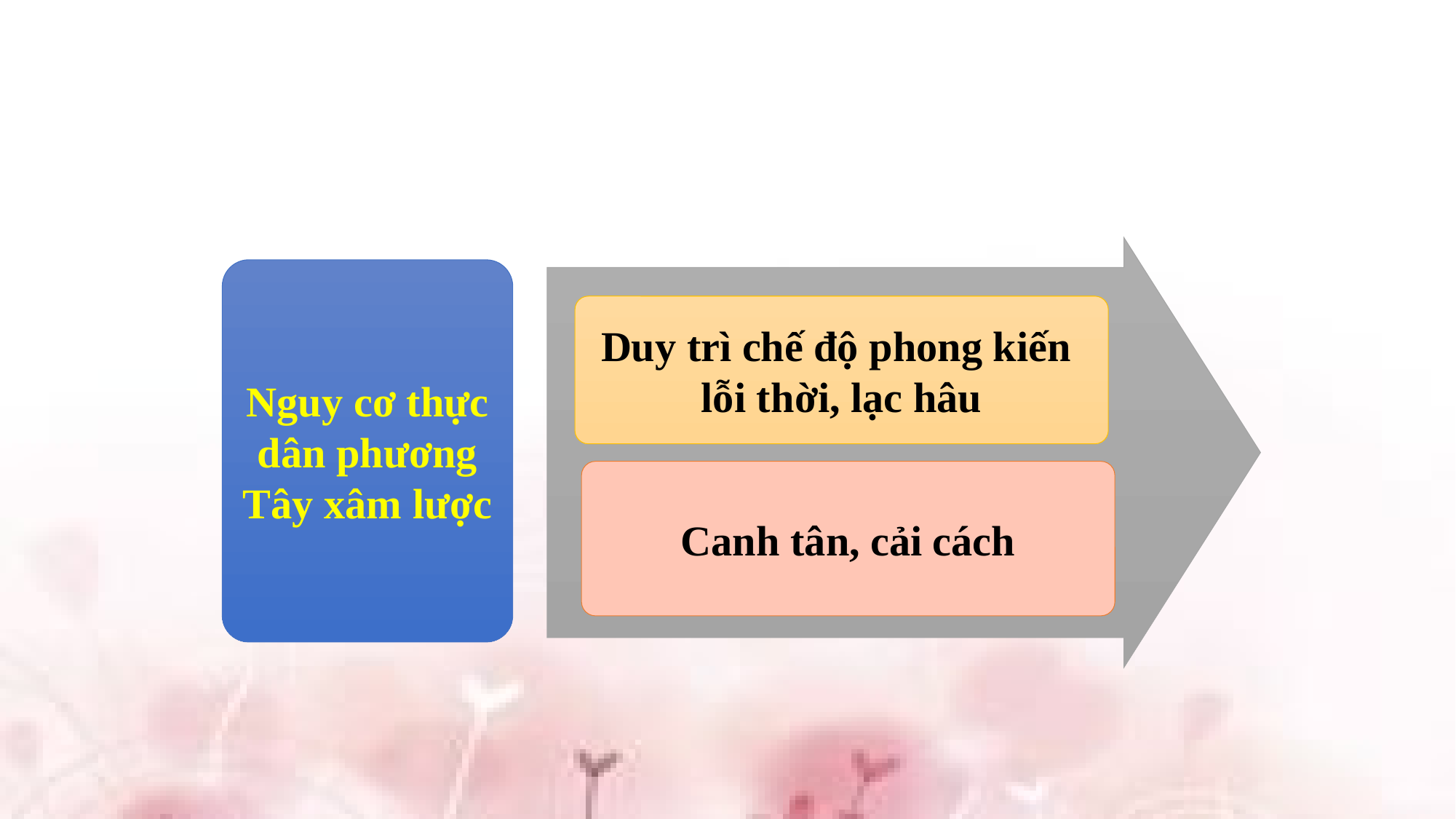

Nguy cơ thực dân phương Tây xâm lược
Duy trì chế độ phong kiến
lỗi thời, lạc hâu
Canh tân, cải cách